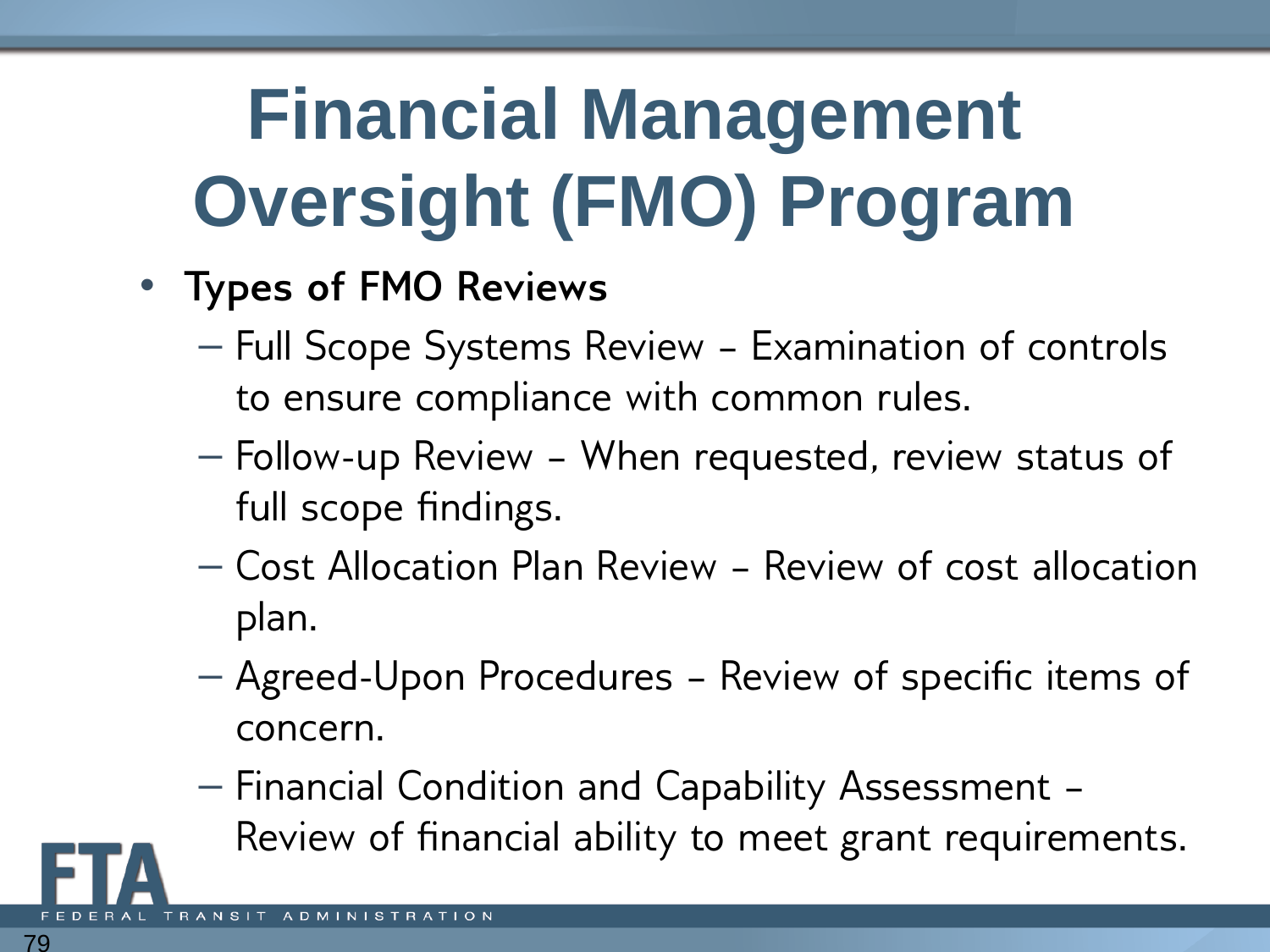

# Financial Management Oversight (FMO) Program
Types of FMO Reviews
Full Scope Systems Review – Examination of controls to ensure compliance with common rules.
Follow-up Review – When requested, review status of full scope findings.
Cost Allocation Plan Review – Review of cost allocation plan.
Agreed-Upon Procedures – Review of specific items of concern.
Financial Condition and Capability Assessment – Review of financial ability to meet grant requirements.

79